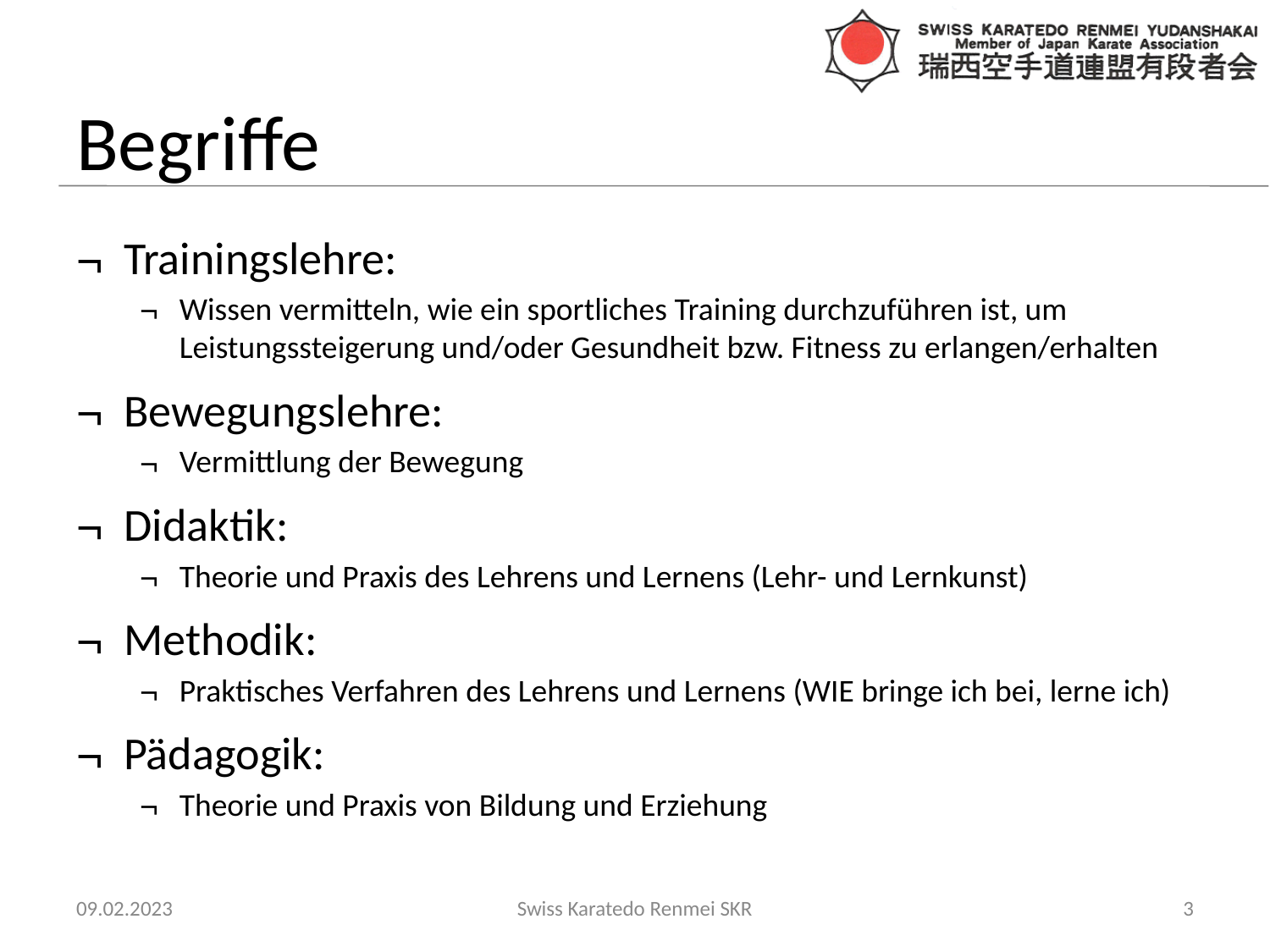

# Begriffe
Trainingslehre:
Wissen vermitteln, wie ein sportliches Training durchzuführen ist, um Leistungssteigerung und/oder Gesundheit bzw. Fitness zu erlangen/erhalten
Bewegungslehre:
Vermittlung der Bewegung
Didaktik:
Theorie und Praxis des Lehrens und Lernens (Lehr- und Lernkunst)
Methodik:
Praktisches Verfahren des Lehrens und Lernens (WIE bringe ich bei, lerne ich)
Pädagogik:
Theorie und Praxis von Bildung und Erziehung
09.02.2023
Swiss Karatedo Renmei SKR
3